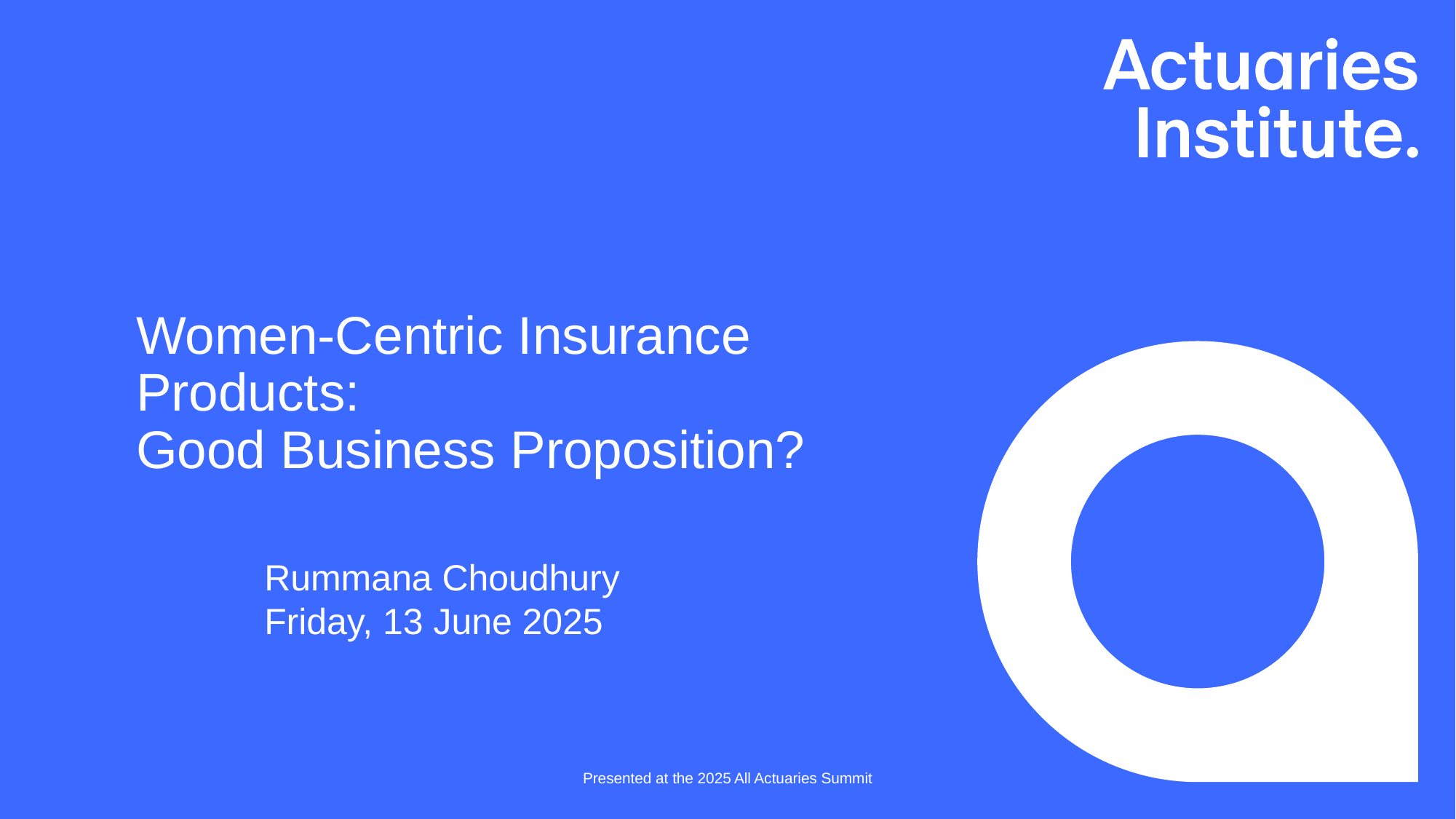

# Women-Centric Insurance Products: Good Business Proposition?
Rummana Choudhury
Friday, 13 June 2025

Presented at the 2025 All Actuaries Summit